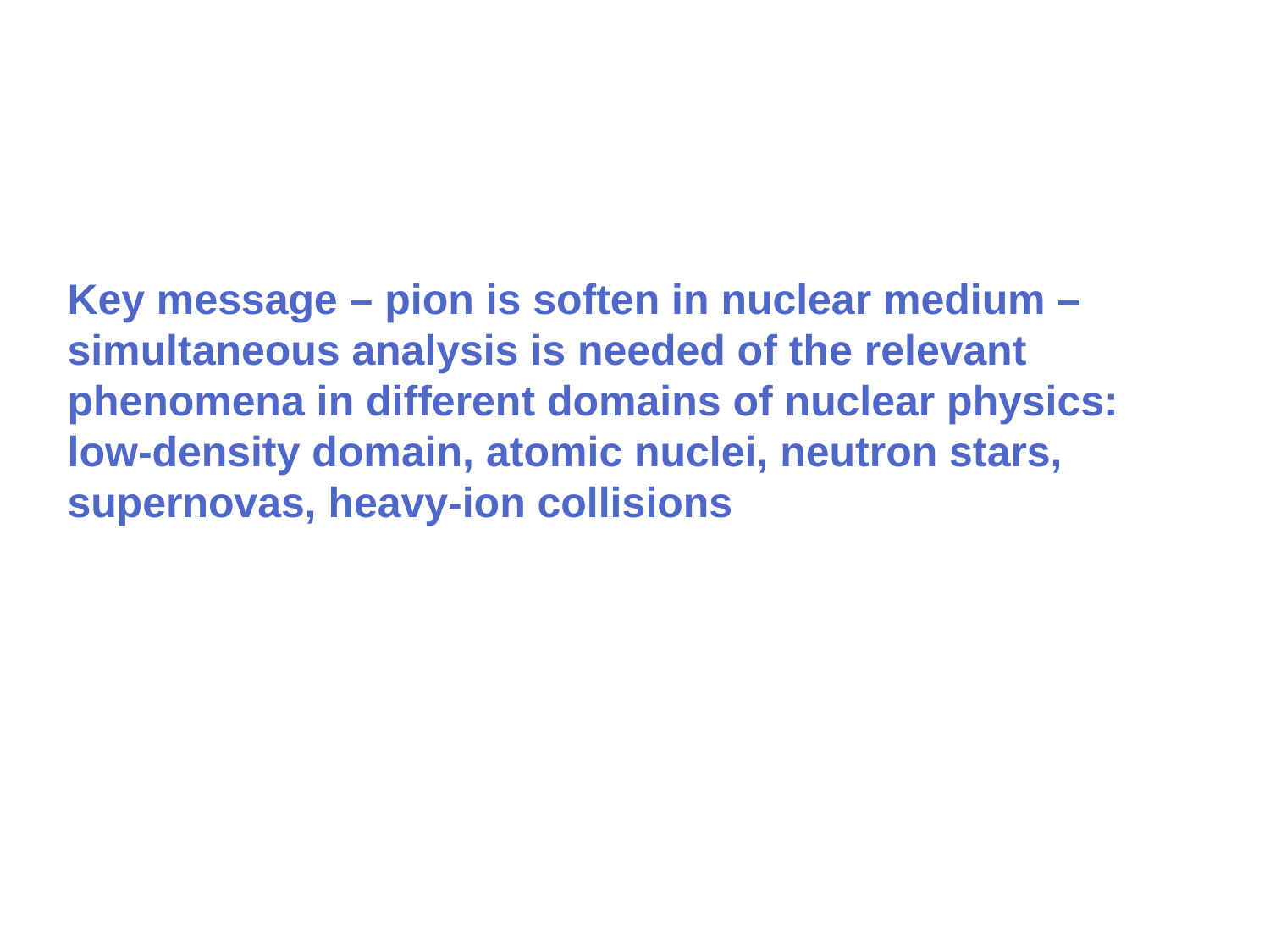

Key message – pion is soften in nuclear medium –simultaneous analysis is needed of the relevant phenomena in different domains of nuclear physics: low-density domain, atomic nuclei, neutron stars, supernovas, heavy-ion collisions